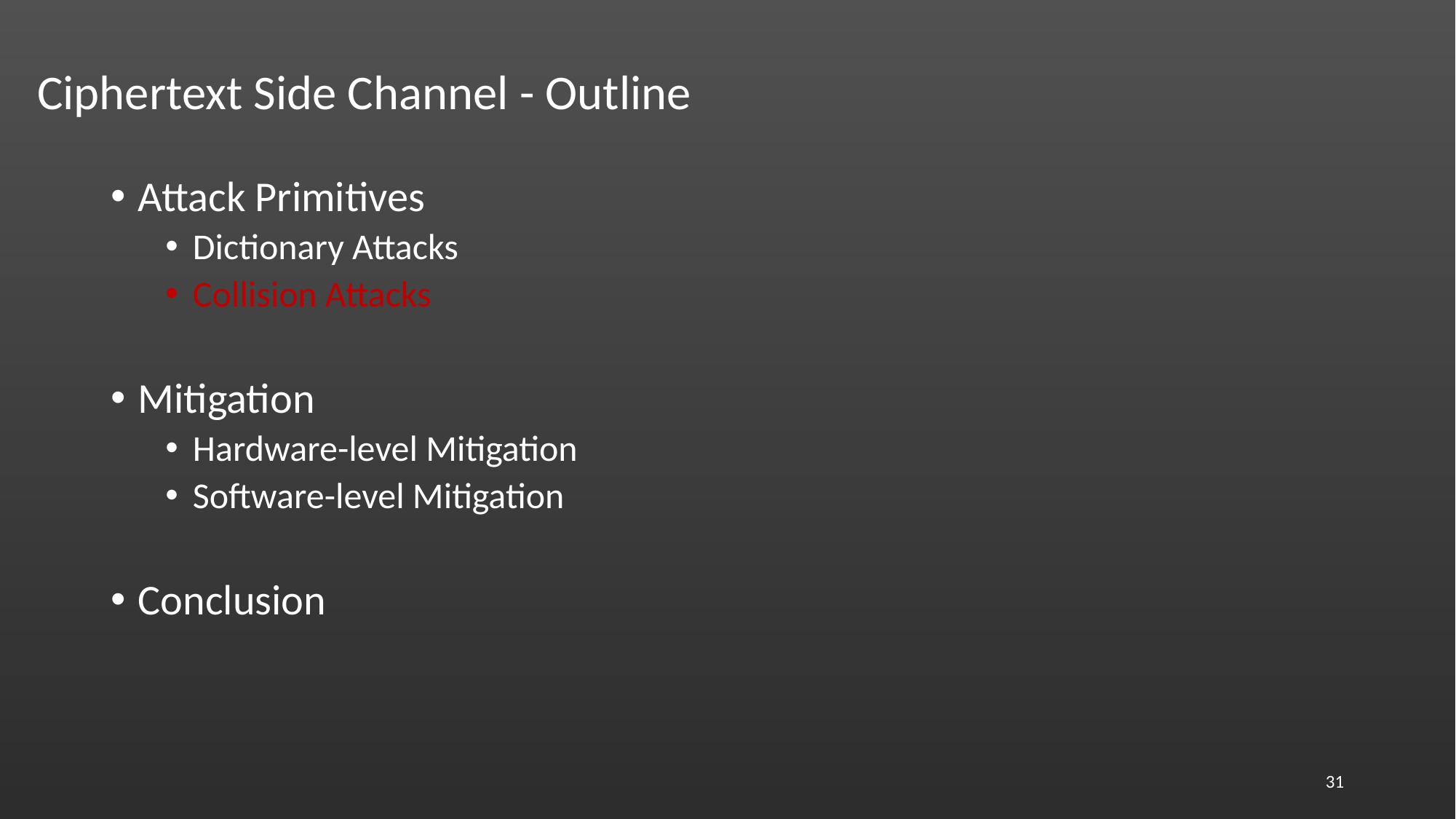

# Ciphertext Side Channel - Outline
Attack Primitives
Dictionary Attacks
Collision Attacks

Mitigation
Hardware-level Mitigation
Software-level Mitigation

Conclusion
31